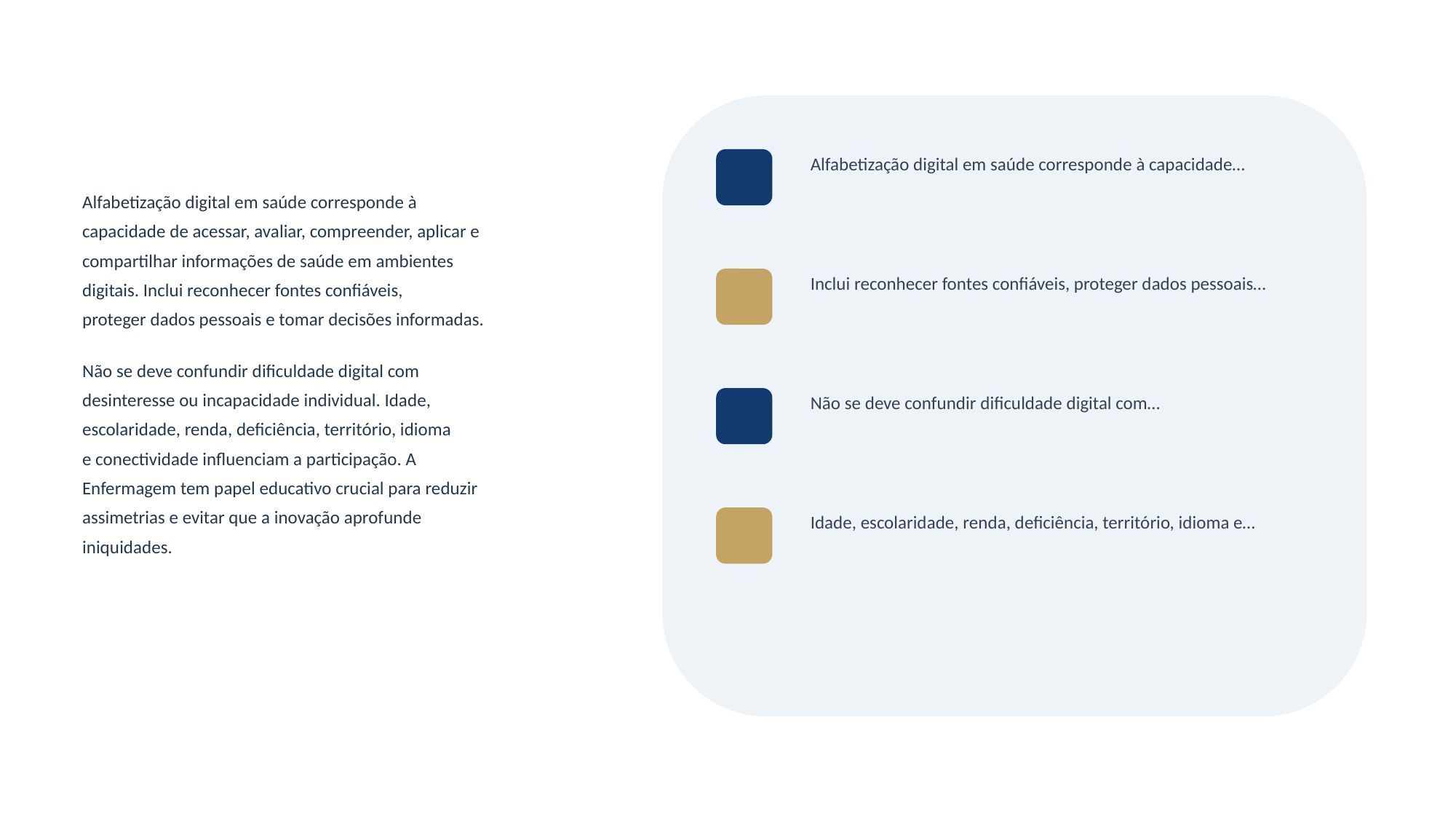

Alfabetização digital em saúde corresponde à capacidade…

Alfabetização digital em saúde corresponde à
capacidade de acessar, avaliar, compreender, aplicar e
compartilhar informações de saúde em ambientes
digitais. Inclui reconhecer fontes confiáveis,
proteger dados pessoais e tomar decisões informadas.

Não se deve confundir dificuldade digital com
desinteresse ou incapacidade individual. Idade,
escolaridade, renda, deficiência, território, idioma
e conectividade influenciam a participação. A
Enfermagem tem papel educativo crucial para reduzir
assimetrias e evitar que a inovação aprofunde
iniquidades.
Inclui reconhecer fontes confiáveis, proteger dados pessoais…

Não se deve confundir dificuldade digital com…

Idade, escolaridade, renda, deficiência, território, idioma e…